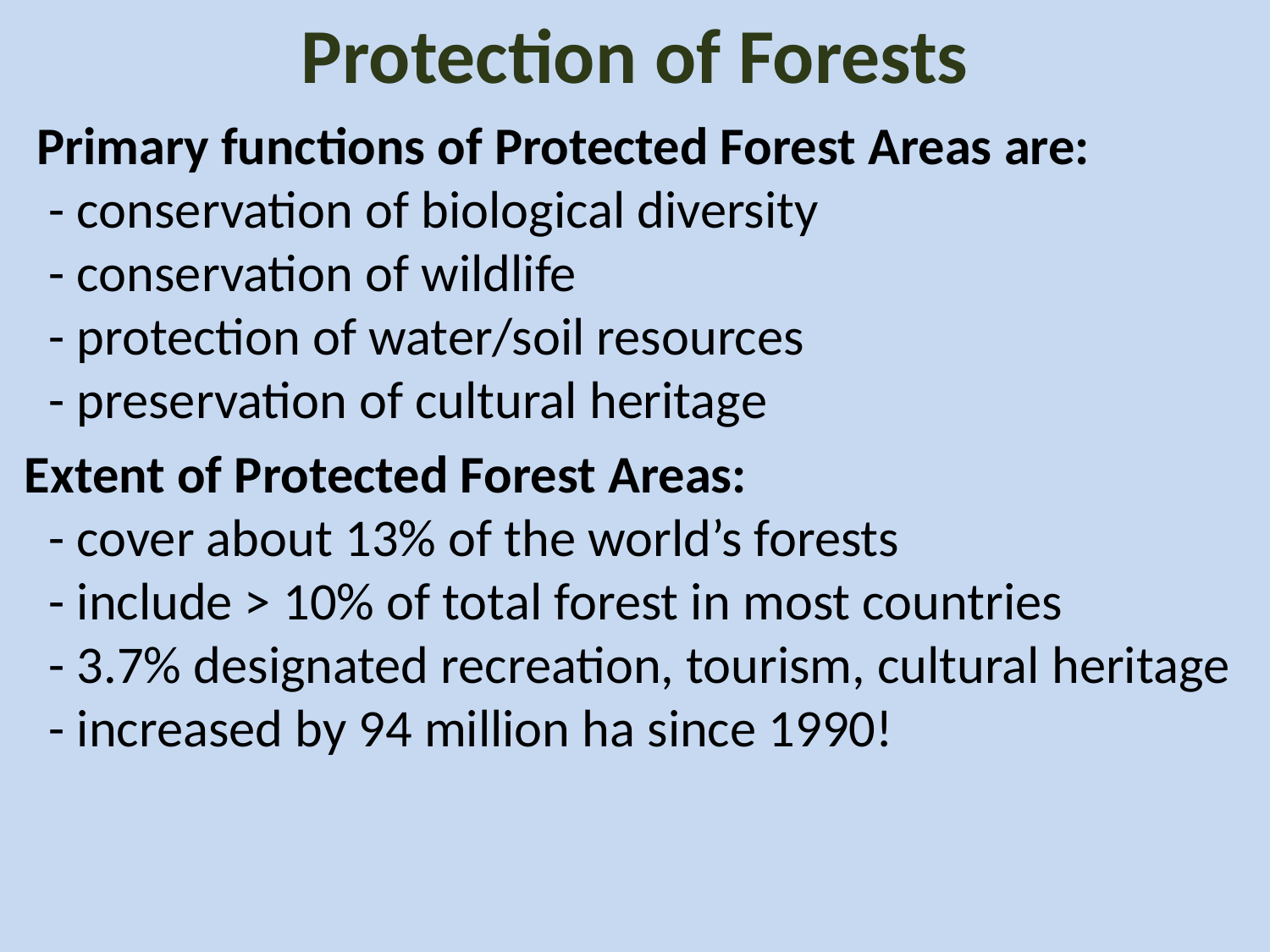

Protection of Forests
  Primary functions of Protected Forest Areas are:
   - conservation of biological diversity
   - conservation of wildlife
   - protection of water/soil resources
   - preservation of cultural heritage
 Extent of Protected Forest Areas:
   - cover about 13% of the world’s forests
   - include > 10% of total forest in most countries
   - 3.7% designated recreation, tourism, cultural heritage
   - increased by 94 million ha since 1990!